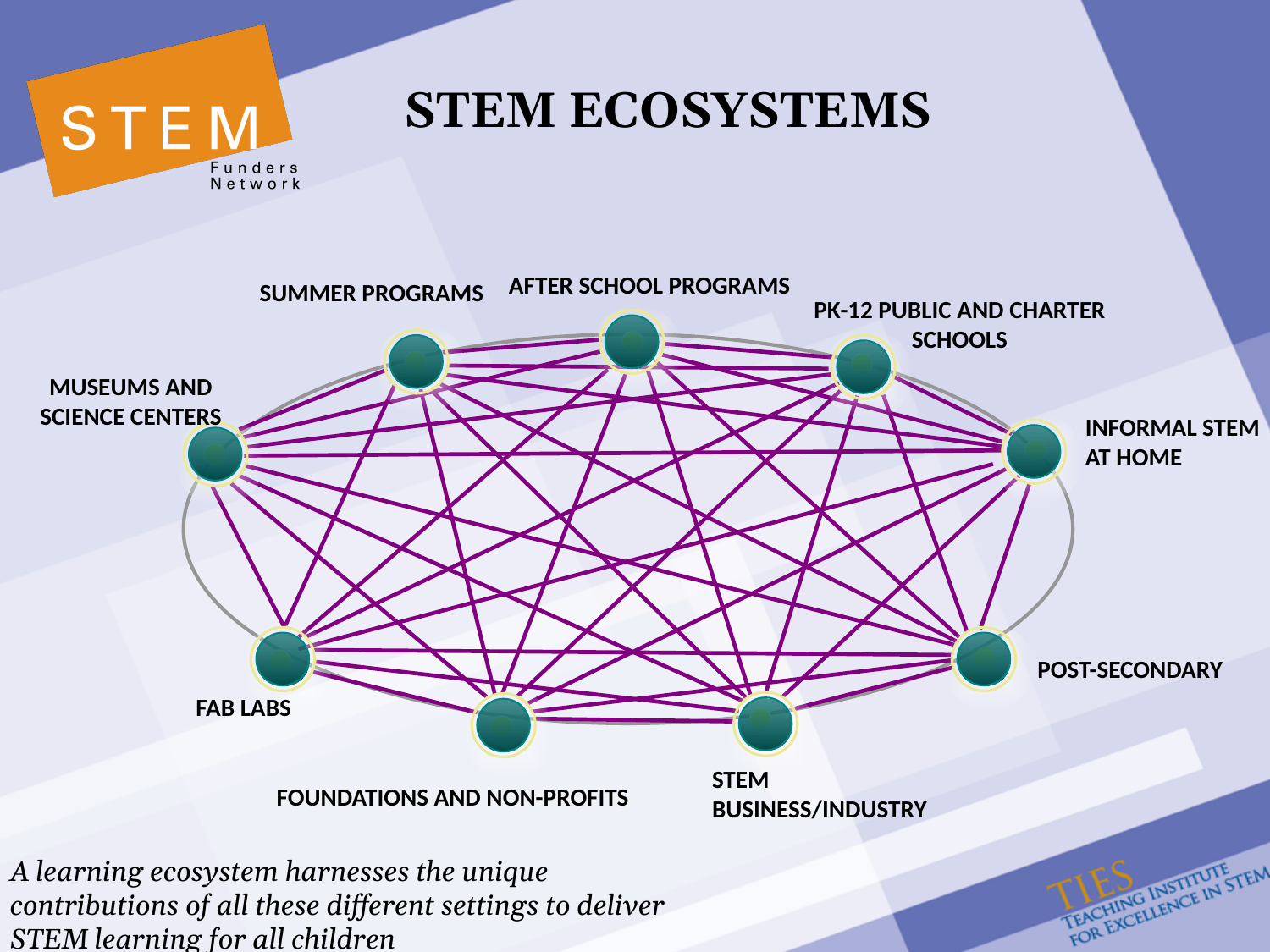

STEM ECOSYSTEMS

AFTER SCHOOL PROGRAMS
SUMMER PROGRAMS
PK-12 PUBLIC AND CHARTER SCHOOLS

MUSEUMS AND SCIENCE CENTERS

INFORMAL STEM AT HOME

POST-SECONDARY

FAB LABS

STEM BUSINESS/INDUSTRY
FOUNDATIONS AND NON-PROFITS

A learning ecosystem harnesses the unique contributions of all these different settings to deliver STEM learning for all children